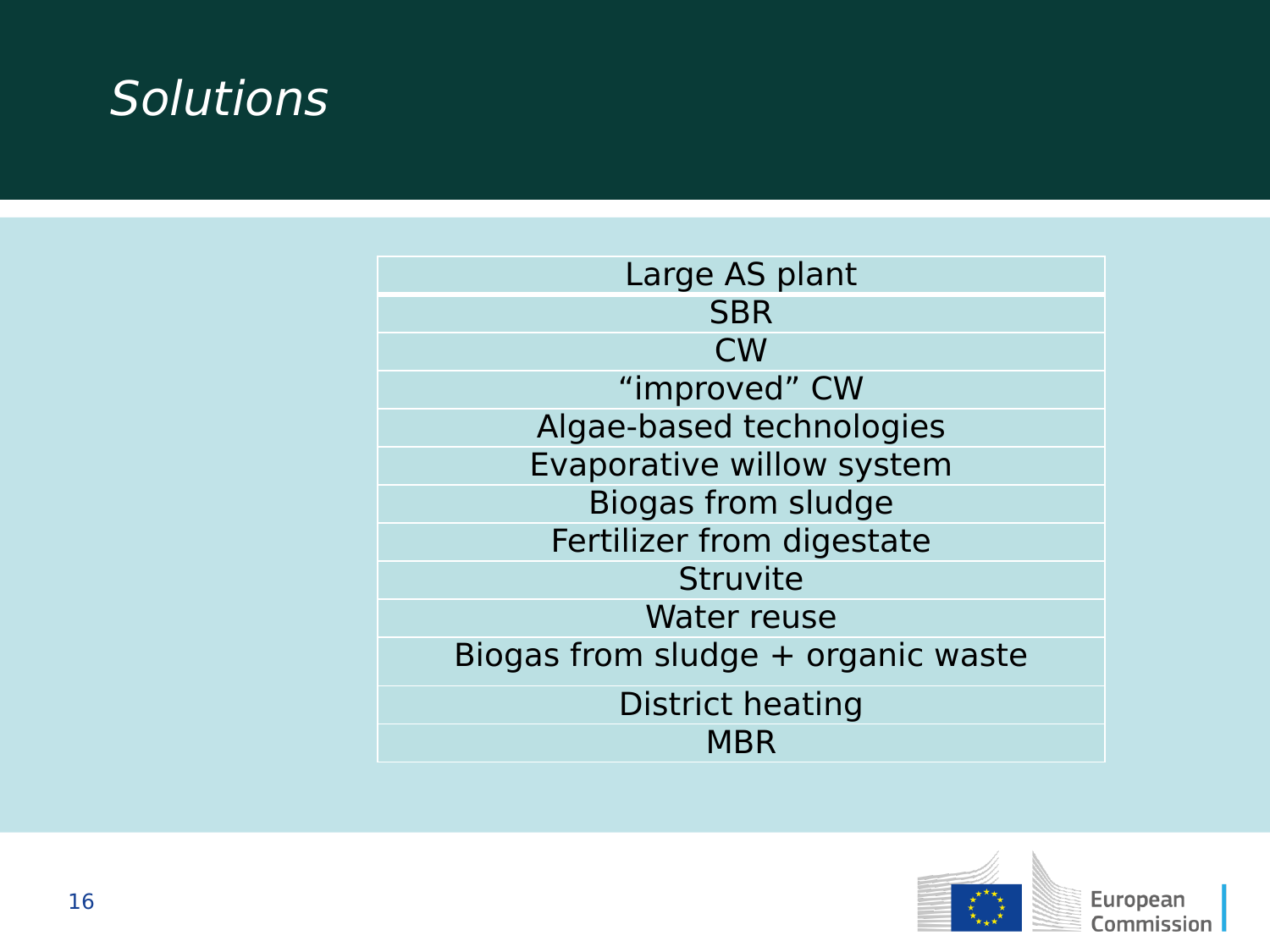

Solutions
| Large AS plant |
| --- |
| SBR |
| CW |
| “improved” CW |
| Algae-based technologies |
| Evaporative willow system |
| Biogas from sludge |
| Fertilizer from digestate |
| Struvite |
| Water reuse |
| Biogas from sludge + organic waste |
| District heating |
| MBR |